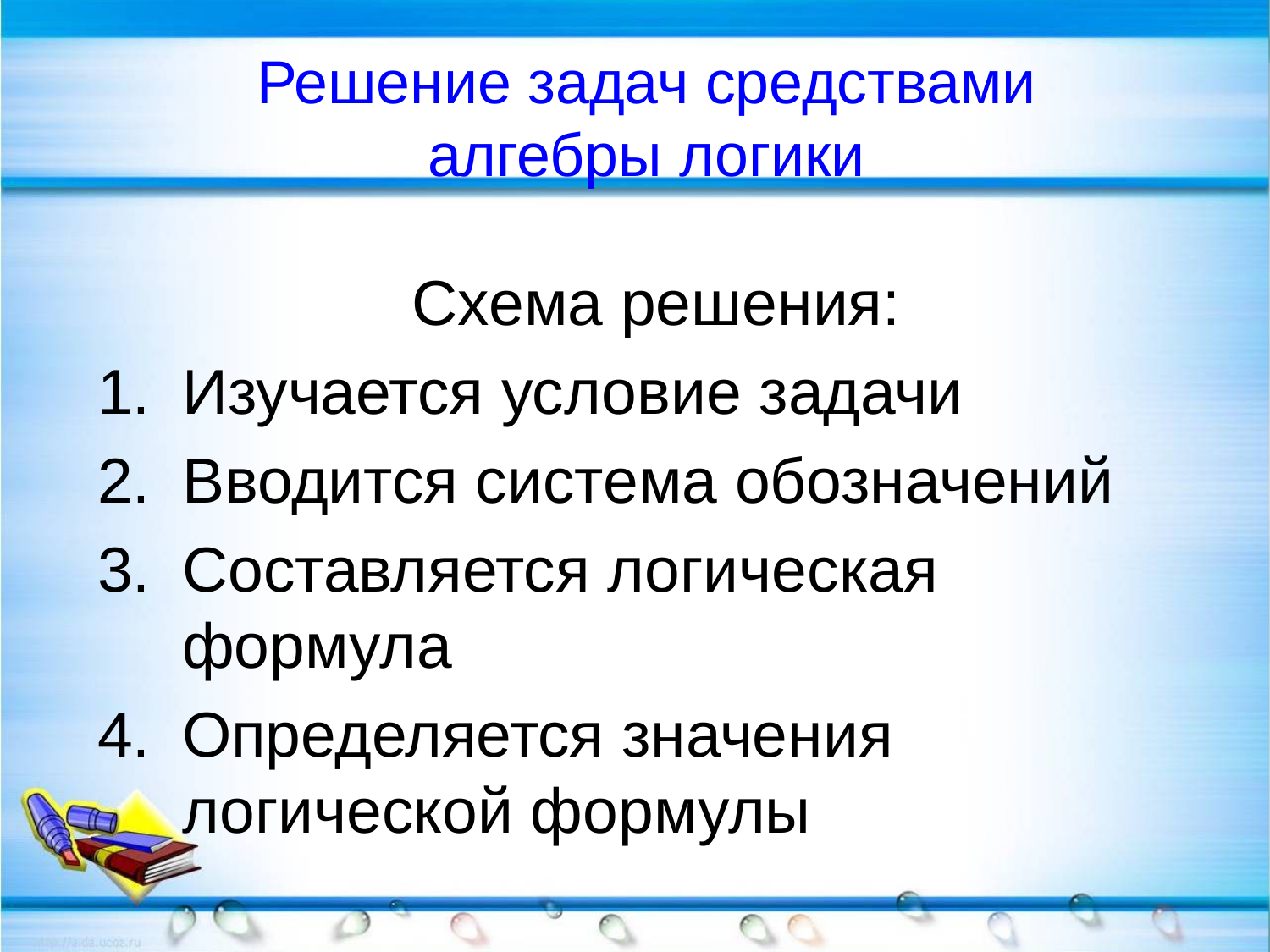

# Решение задач средствами алгебры логики
Схема решения:
Изучается условие задачи
Вводится система обозначений
Составляется логическая формула
Определяется значения логической формулы